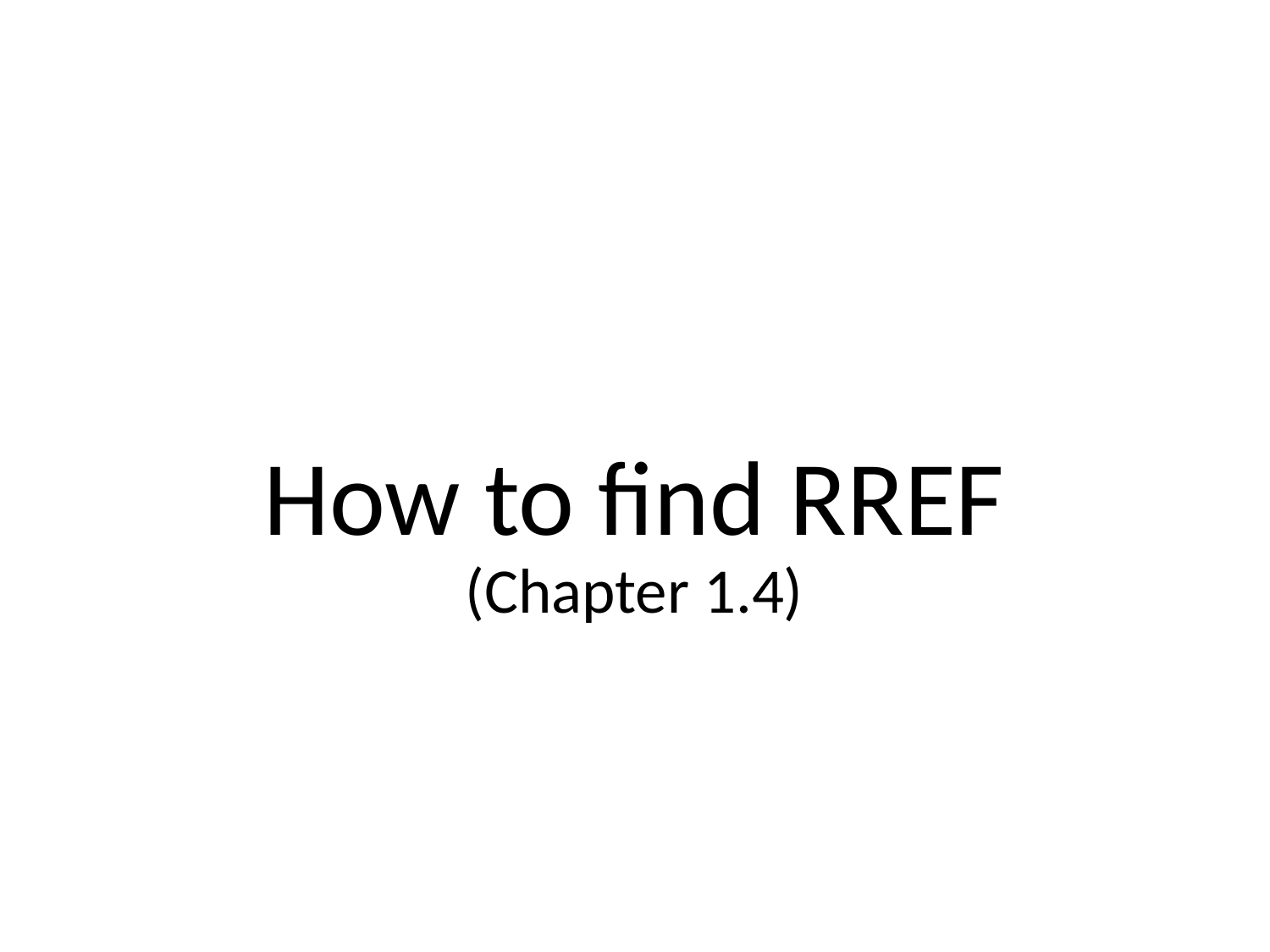

# How to find RREF (Chapter 1.4)